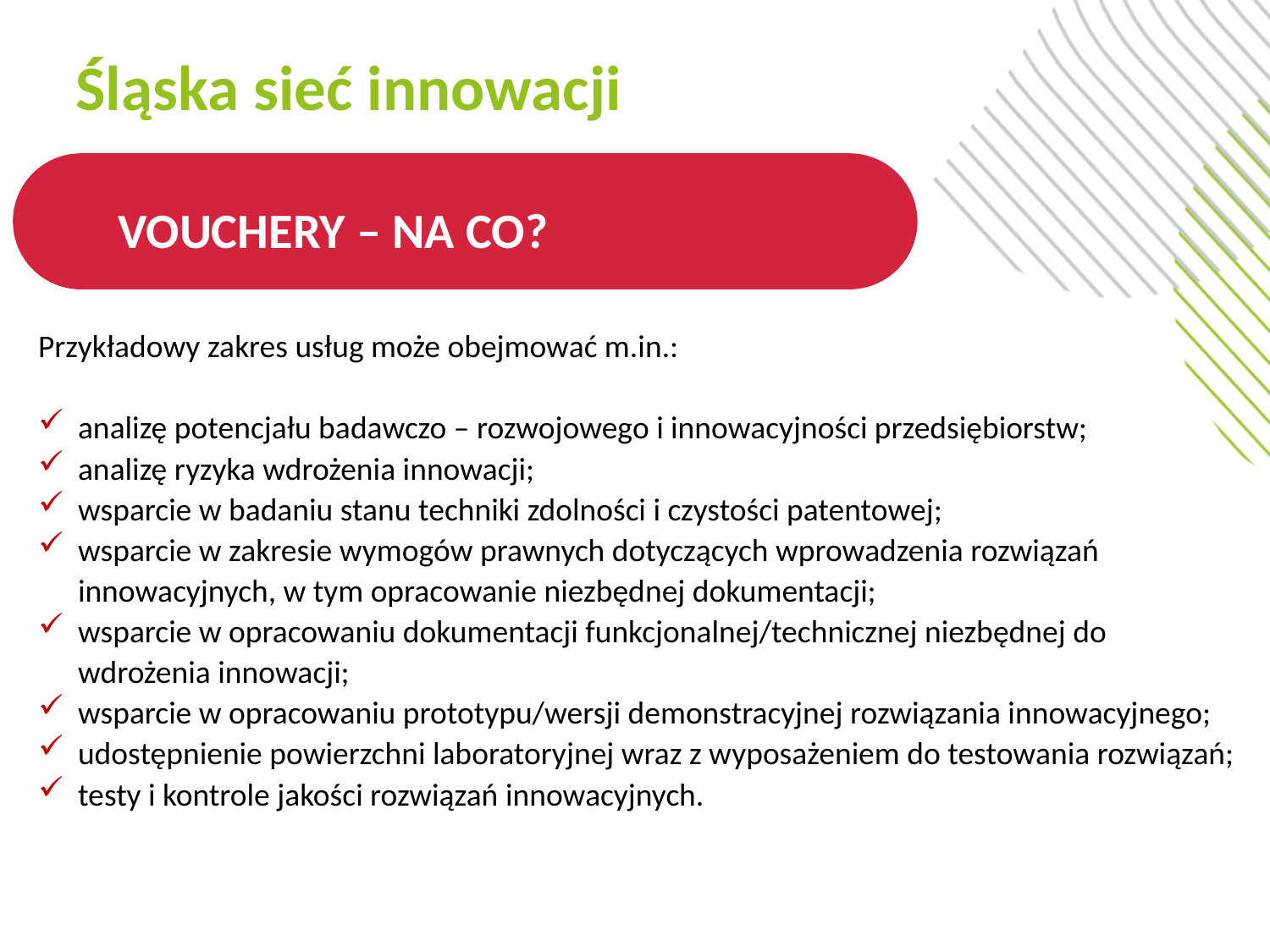

Śląska sieć innowacji

VOUCHERY – NA CO?
Przykładowy zakres usług może obejmować m.in.:

analizę potencjału badawczo – rozwojowego i innowacyjności przedsiębiorstw;
analizę ryzyka wdrożenia innowacji;
wsparcie w badaniu stanu techniki zdolności i czystości patentowej;
wsparcie w zakresie wymogów prawnych dotyczących wprowadzenia rozwiązań innowacyjnych, w tym opracowanie niezbędnej dokumentacji;
wsparcie w opracowaniu dokumentacji funkcjonalnej/technicznej niezbędnej do wdrożenia innowacji;
wsparcie w opracowaniu prototypu/wersji demonstracyjnej rozwiązania innowacyjnego;
udostępnienie powierzchni laboratoryjnej wraz z wyposażeniem do testowania rozwiązań;
testy i kontrole jakości rozwiązań innowacyjnych.